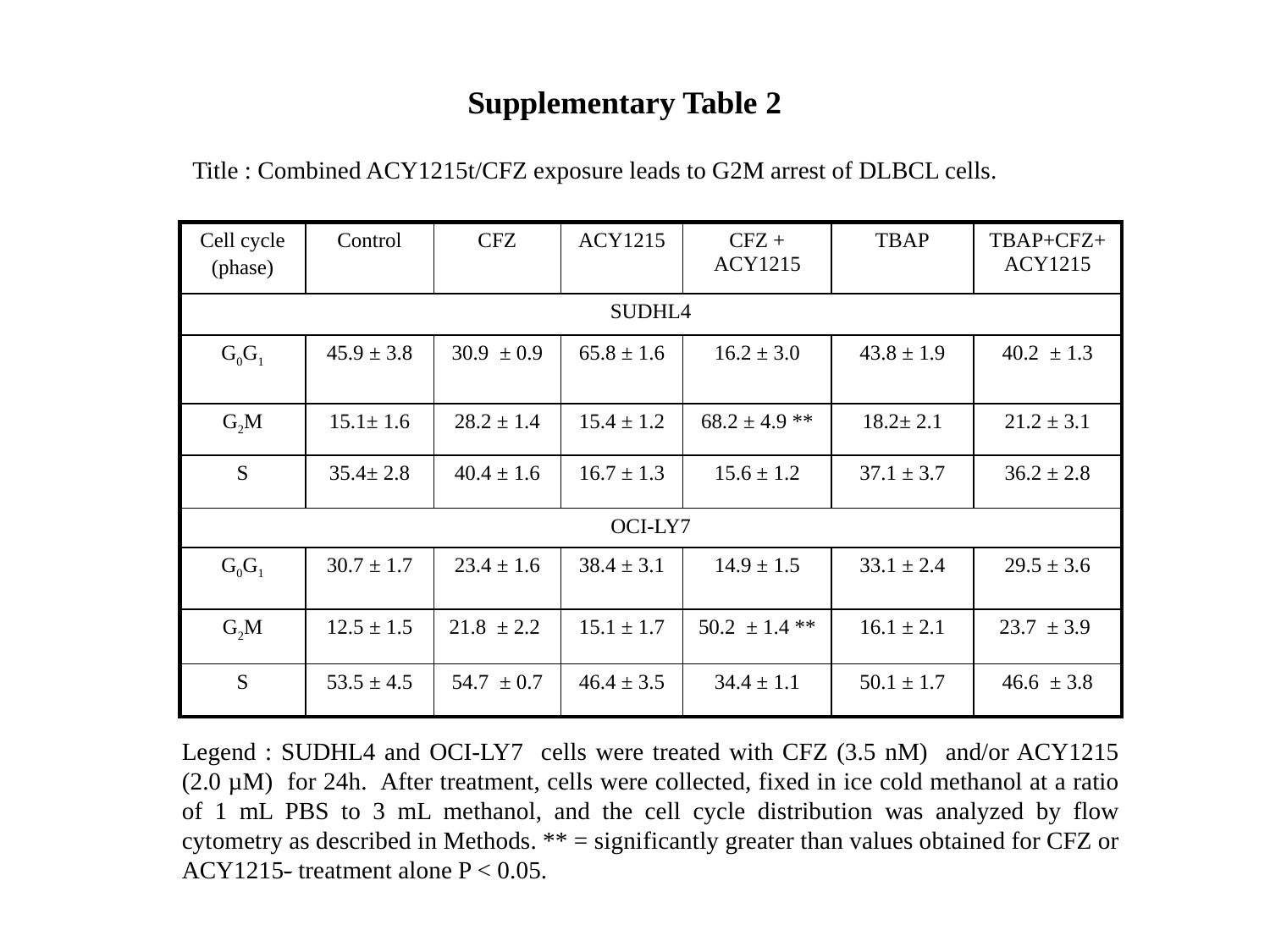

Supplementary Table 2
Title : Combined ACY1215t/CFZ exposure leads to G2M arrest of DLBCL cells.
| Cell cycle (phase) | Control | CFZ | ACY1215 | CFZ + ACY1215 | TBAP | TBAP+CFZ+ACY1215 |
| --- | --- | --- | --- | --- | --- | --- |
| SUDHL4 |  |  |  |  |  |  |
| G0G1 | 45.9 ± 3.8 | 30.9 ± 0.9 | 65.8 ± 1.6 | 16.2 ± 3.0 | 43.8 ± 1.9 | 40.2 ± 1.3 |
| G2M | 15.1± 1.6 | 28.2 ± 1.4 | 15.4 ± 1.2 | 68.2 ± 4.9 \*\* | 18.2± 2.1 | 21.2 ± 3.1 |
| S | 35.4± 2.8 | 40.4 ± 1.6 | 16.7 ± 1.3 | 15.6 ± 1.2 | 37.1 ± 3.7 | 36.2 ± 2.8 |
| OCI-LY7 |  |  |  |  |  |  |
| G0G1 | 30.7 ± 1.7 | 23.4 ± 1.6 | 38.4 ± 3.1 | 14.9 ± 1.5 | 33.1 ± 2.4 | 29.5 ± 3.6 |
| G2M | 12.5 ± 1.5 | 21.8 ± 2.2 | 15.1 ± 1.7 | 50.2 ± 1.4 \*\* | 16.1 ± 2.1 | 23.7 ± 3.9 |
| S | 53.5 ± 4.5 | 54.7 ± 0.7 | 46.4 ± 3.5 | 34.4 ± 1.1 | 50.1 ± 1.7 | 46.6 ± 3.8 |
Legend : SUDHL4 and OCI-LY7  cells were treated with CFZ (3.5 nM)  and/or ACY1215 (2.0 µM)  for 24h.  After treatment, cells were collected, fixed in ice cold methanol at a ratio of 1 mL PBS to 3 mL methanol, and the cell cycle distribution was analyzed by flow cytometry as described in Methods. ** = significantly greater than values obtained for CFZ or ACY1215- treatment alone P < 0.05.